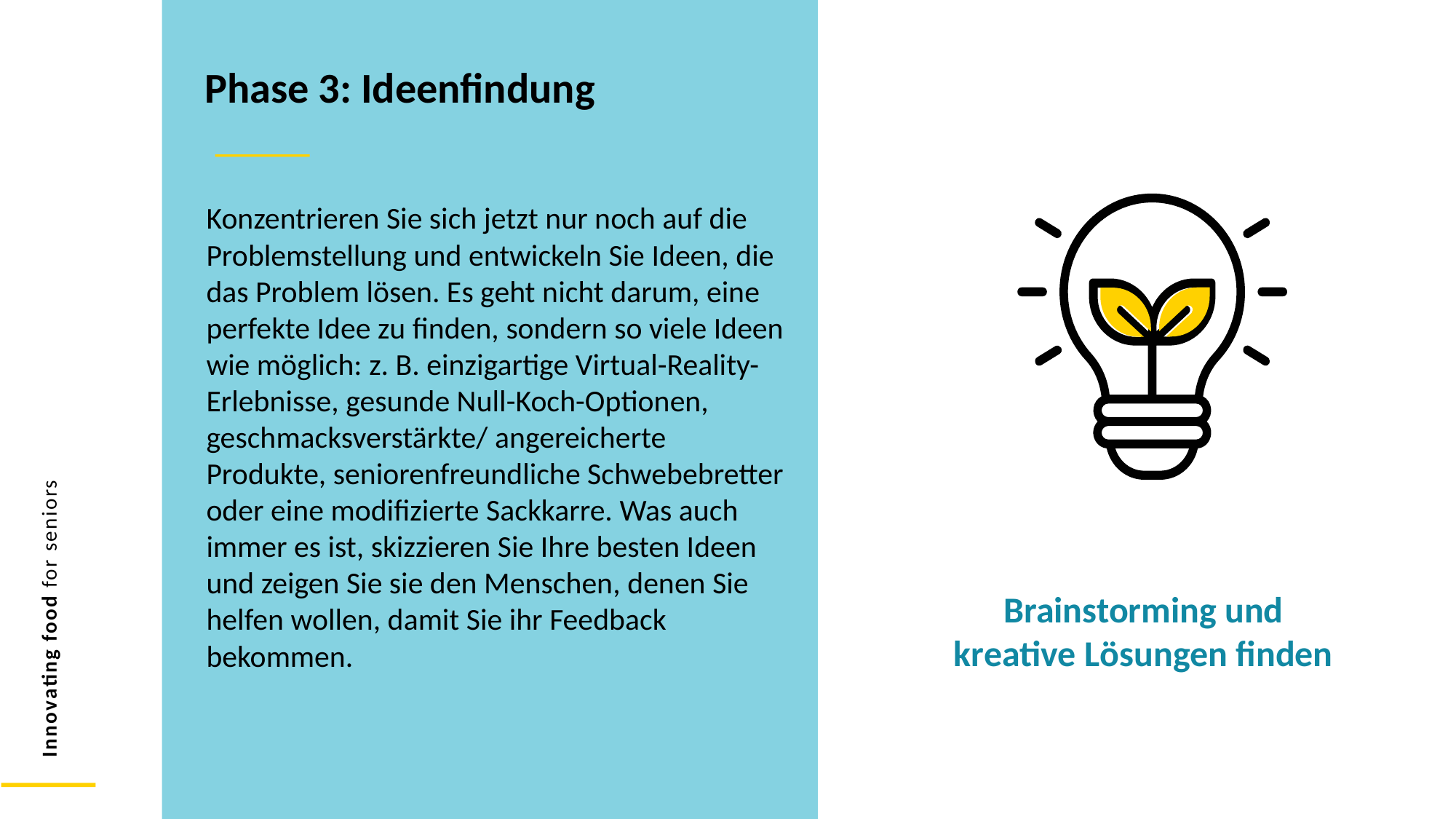

Phase 3: Ideenfindung
Konzentrieren Sie sich jetzt nur noch auf die Problemstellung und entwickeln Sie Ideen, die das Problem lösen. Es geht nicht darum, eine perfekte Idee zu finden, sondern so viele Ideen wie möglich: z. B. einzigartige Virtual-Reality-Erlebnisse, gesunde Null-Koch-Optionen, geschmacksverstärkte/ angereicherte Produkte, seniorenfreundliche Schwebebretter oder eine modifizierte Sackkarre. Was auch immer es ist, skizzieren Sie Ihre besten Ideen und zeigen Sie sie den Menschen, denen Sie helfen wollen, damit Sie ihr Feedback bekommen.

Brainstorming und
kreative Lösungen finden